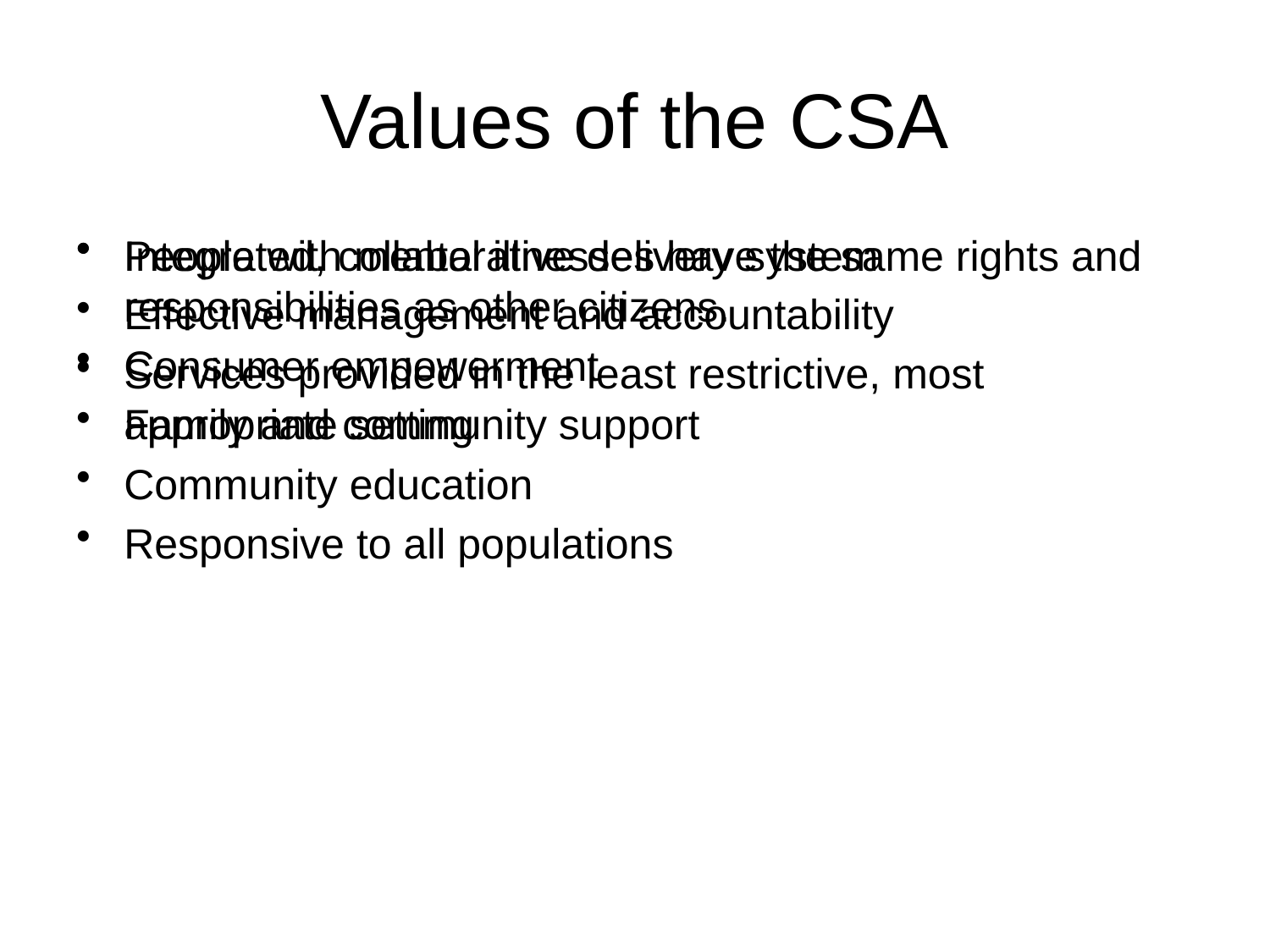

# Values of the CSA
People with mental illnesses have the same rights and responsibilities as other citizens.
Consumer empowerment
Family and community support
Community education
Responsive to all populations
Integrated, collaborative delivery system
Effective management and accountability
Services provided in the least restrictive, most appropriate setting